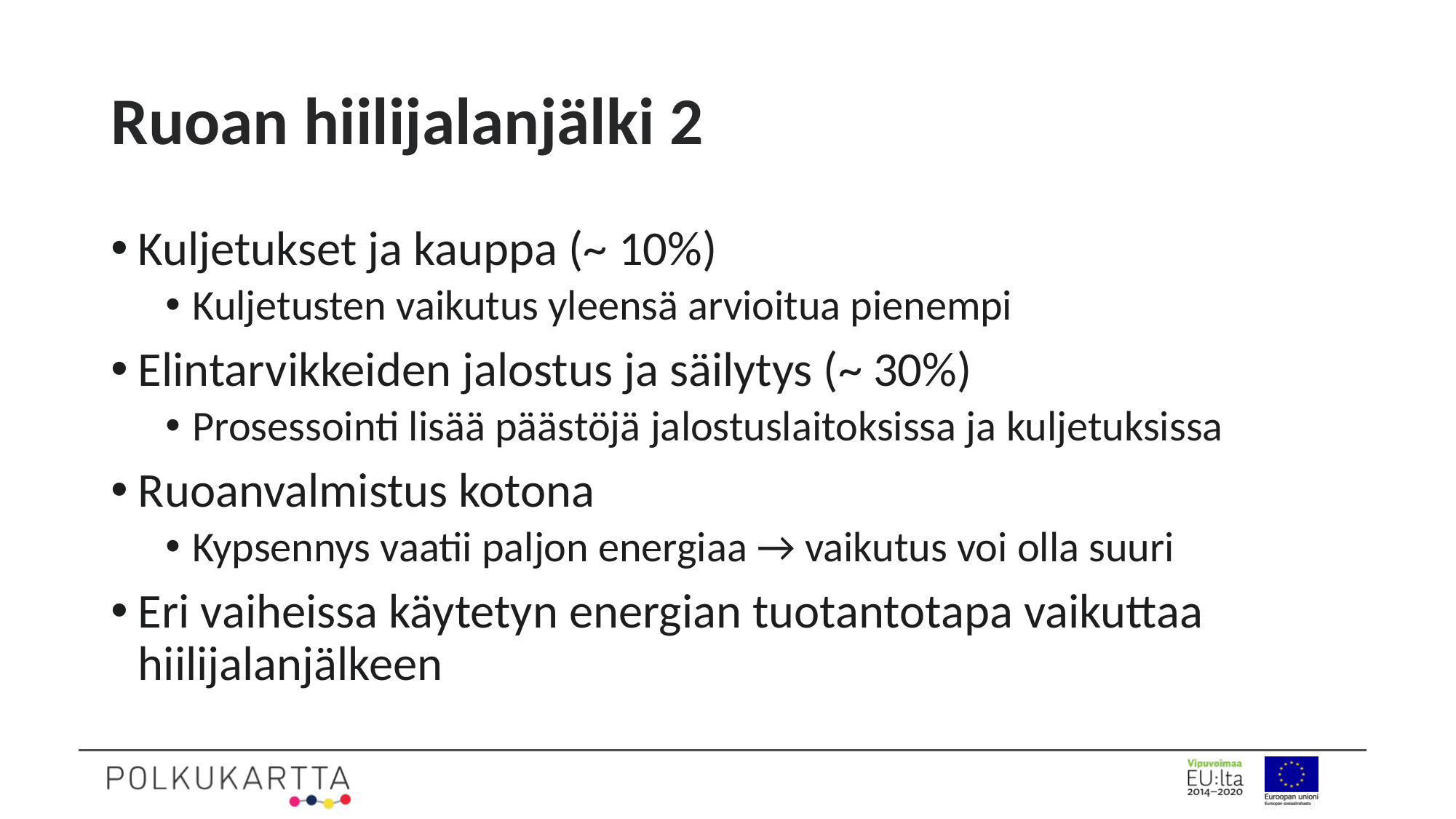

# Ruoan hiilijalanjälki 2
Kuljetukset ja kauppa (~ 10%)
Kuljetusten vaikutus yleensä arvioitua pienempi
Elintarvikkeiden jalostus ja säilytys (~ 30%)
Prosessointi lisää päästöjä jalostuslaitoksissa ja kuljetuksissa
Ruoanvalmistus kotona
Kypsennys vaatii paljon energiaa → vaikutus voi olla suuri
Eri vaiheissa käytetyn energian tuotantotapa vaikuttaa hiilijalanjälkeen